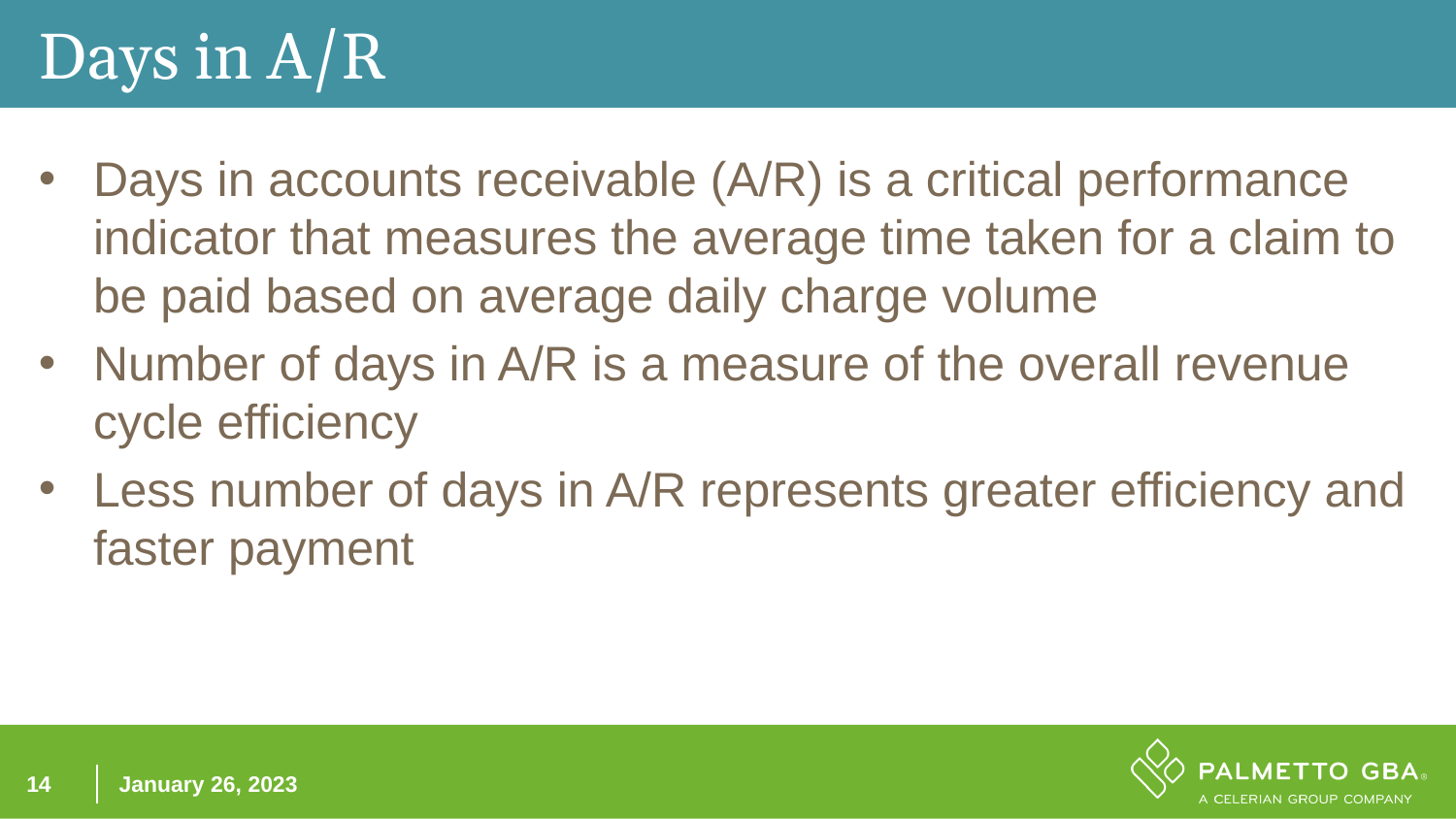

Days in A/R
Days in accounts receivable (A/R) is a critical performance indicator that measures the average time taken for a claim to be paid based on average daily charge volume
Number of days in A/R is a measure of the overall revenue cycle efficiency
Less number of days in A/R represents greater efficiency and faster payment